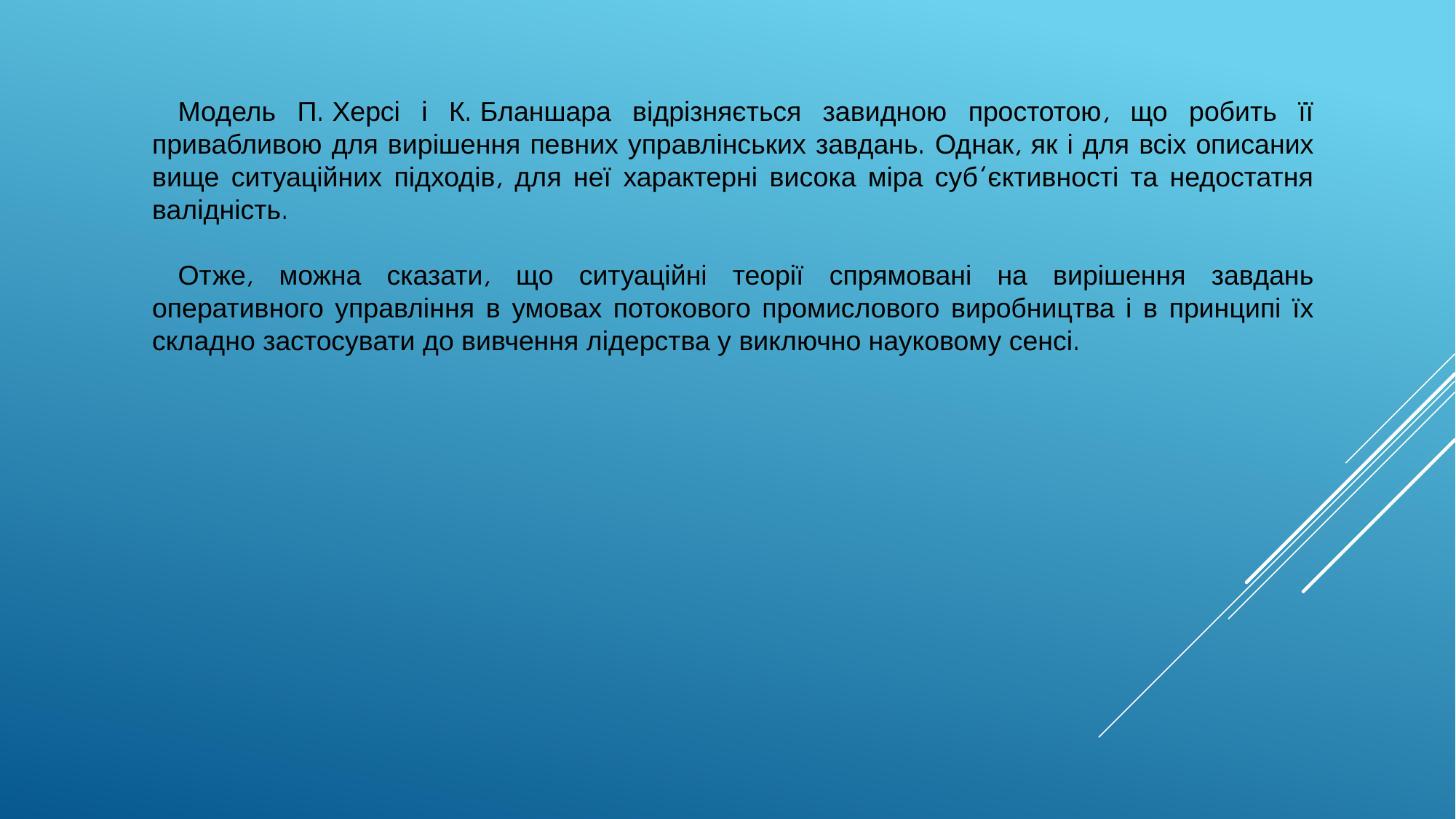

Модель П. Херсі і К. Бланшара відрізняється завидною простотою, що робить її привабливою для вирішення певних управлінських завдань. Однак, як і для всіх описаних вище ситуаційних підходів, для неї характерні висока міра суб’єктивності та недостатня валідність.

Отже, можна сказати, що ситуаційні теорії спрямовані на вирішення завдань оперативного управління в умовах потокового промислового виробництва і в принципі їх складно застосувати до вивчення лідерства у виключно науковому сенсі.